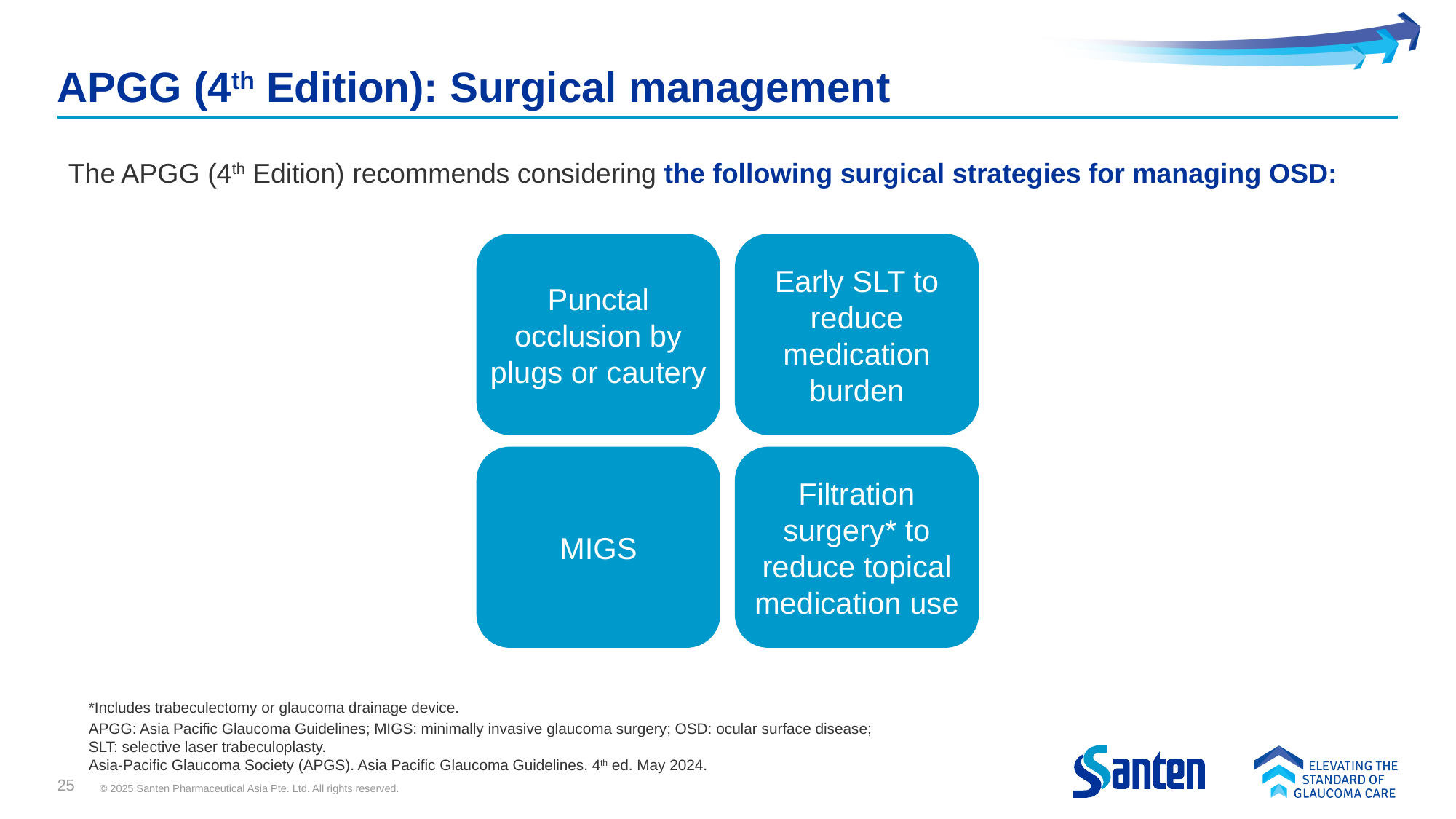

# APGG (4th Edition): Surgical management
The APGG (4th Edition) recommends considering the following surgical strategies for managing OSD:
Punctal occlusion by plugs or cautery
Early SLT to reduce medication burden
MIGS
Filtration surgery* to reduce topical medication use
*Includes trabeculectomy or glaucoma drainage device.
APGG: Asia Pacific Glaucoma Guidelines; MIGS: minimally invasive glaucoma surgery; OSD: ocular surface disease;
SLT: selective laser trabeculoplasty.
Asia-Pacific Glaucoma Society (APGS). Asia Pacific Glaucoma Guidelines. 4th ed. May 2024.